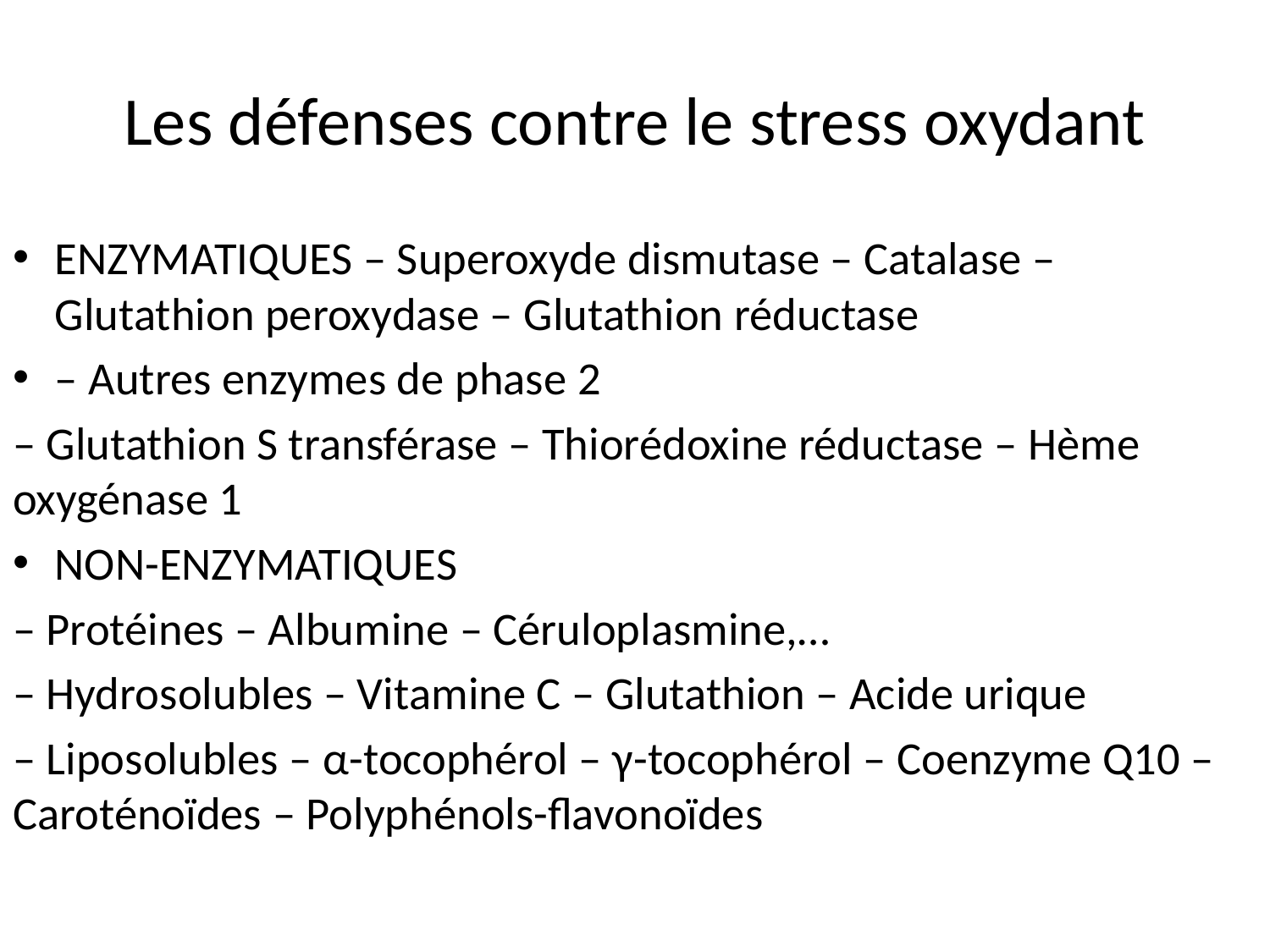

# Les défenses contre le stress oxydant
ENZYMATIQUES – Superoxyde dismutase – Catalase – Glutathion peroxydase – Glutathion réductase
– Autres enzymes de phase 2
– Glutathion S transférase – Thiorédoxine réductase – Hème oxygénase 1
NON-ENZYMATIQUES
– Protéines – Albumine – Céruloplasmine,…
– Hydrosolubles – Vitamine C – Glutathion – Acide urique
– Liposolubles – α-tocophérol – γ-tocophérol – Coenzyme Q10 – Caroténoïdes – Polyphénols-flavonoïdes